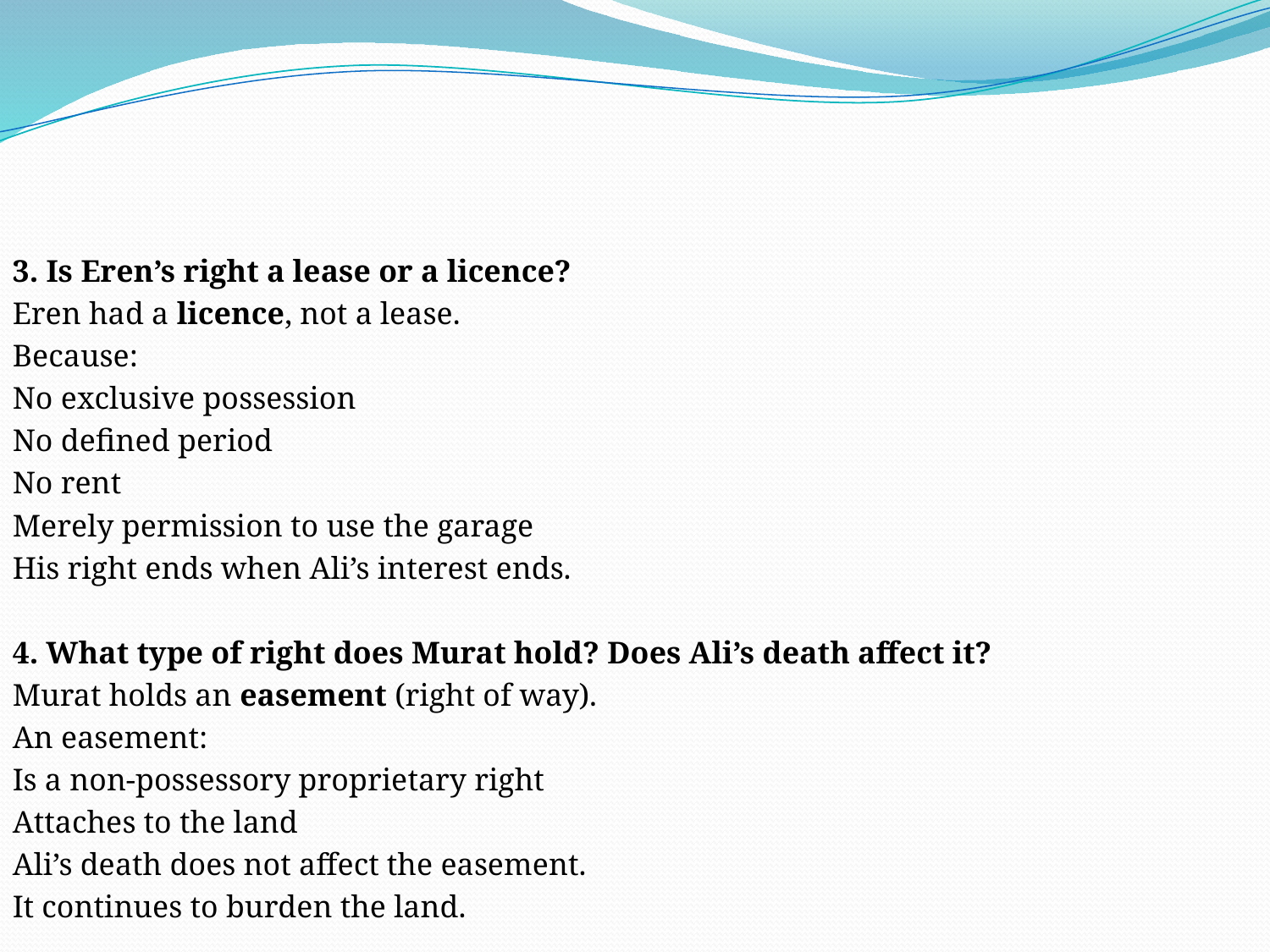

#
3. Is Eren’s right a lease or a licence?
Eren had a licence, not a lease.
Because:
No exclusive possession
No defined period
No rent
Merely permission to use the garage
His right ends when Ali’s interest ends.

4. What type of right does Murat hold? Does Ali’s death affect it?
Murat holds an easement (right of way).
An easement:
Is a non-possessory proprietary right
Attaches to the land
Ali’s death does not affect the easement.
It continues to burden the land.